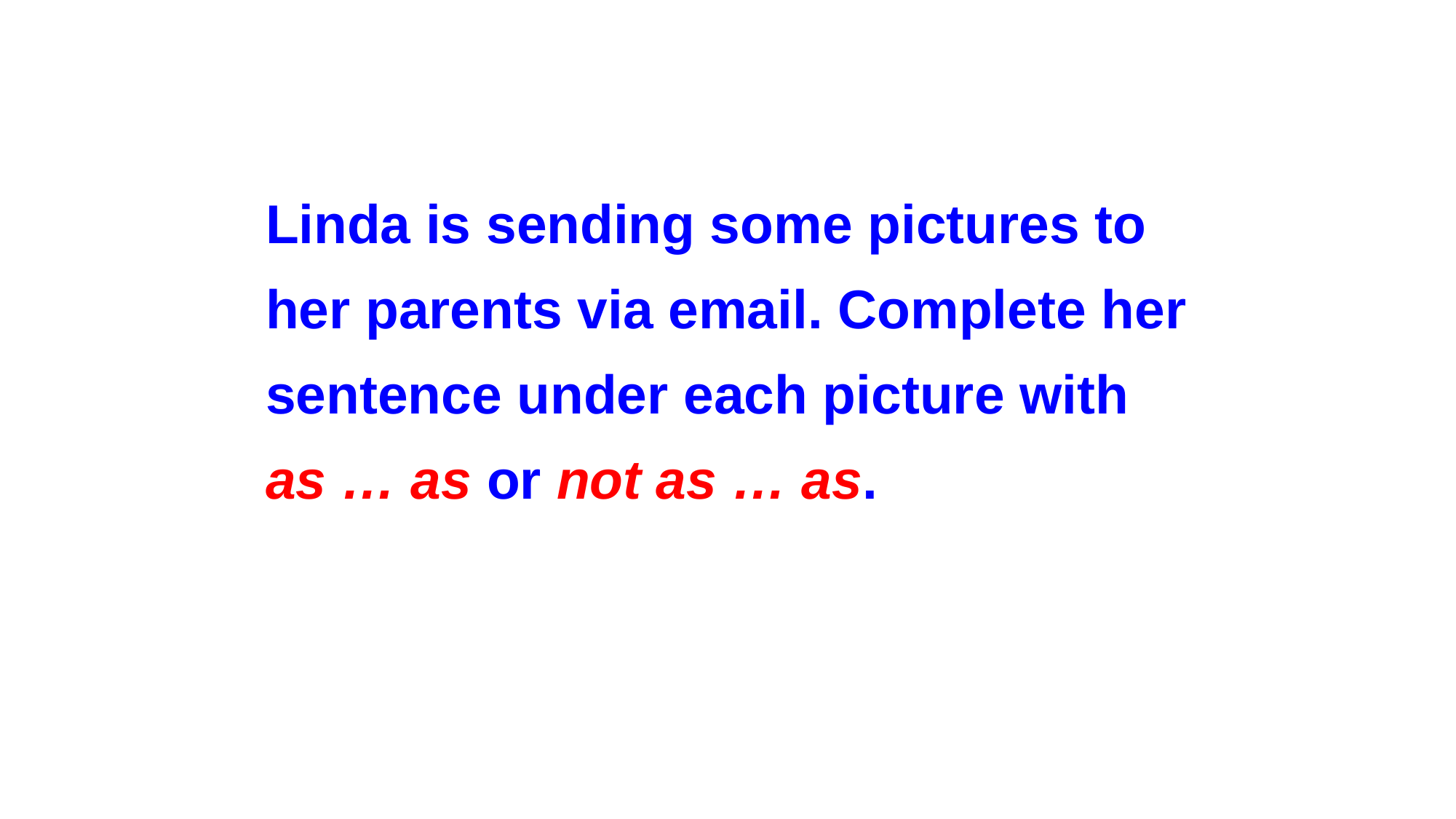

Linda is sending some pictures to her parents via email. Complete her sentence under each picture with as … as or not as … as.